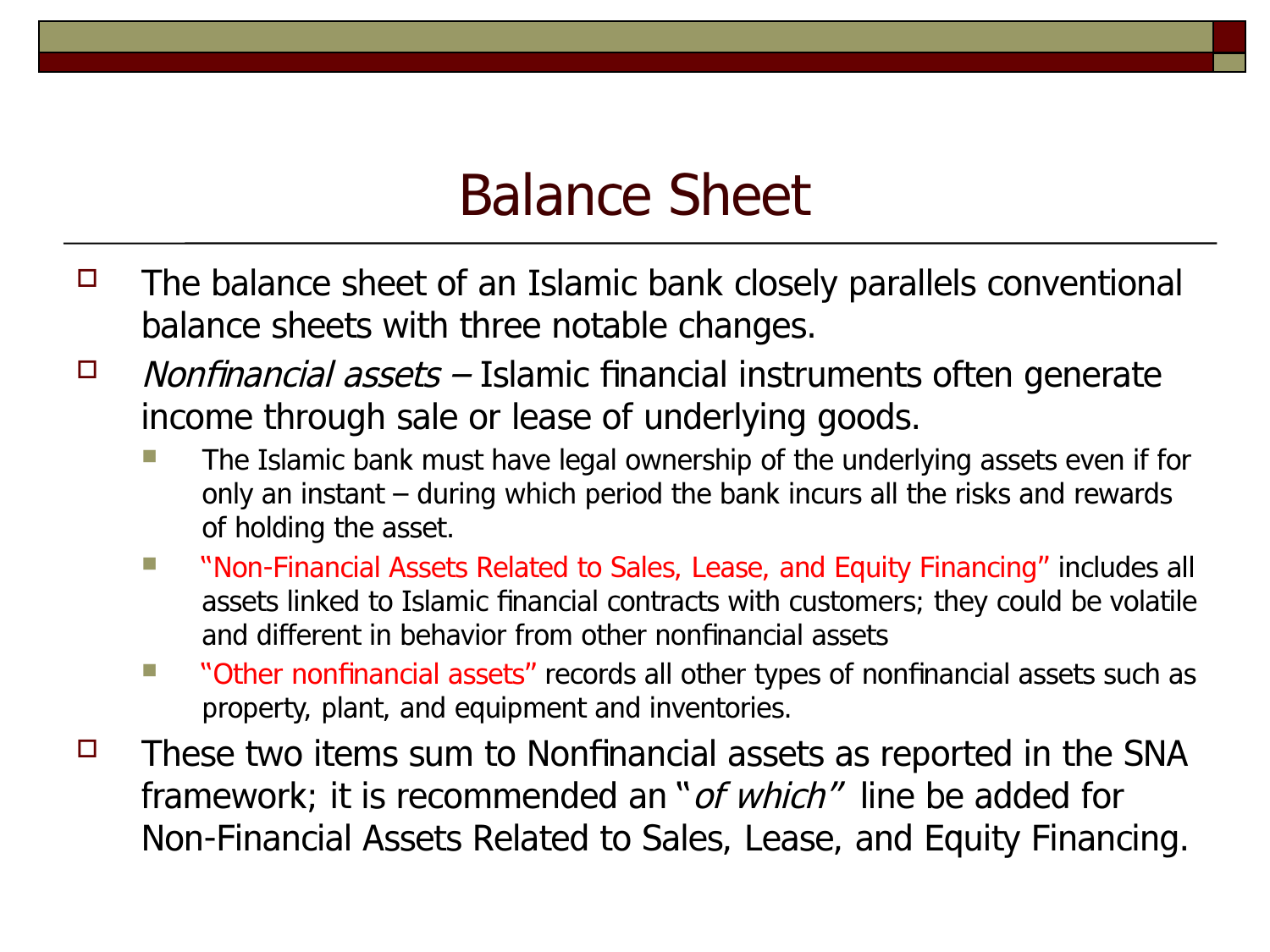

# Balance Sheet
The balance sheet of an Islamic bank closely parallels conventional balance sheets with three notable changes.
Nonfinancial assets – Islamic financial instruments often generate income through sale or lease of underlying goods.
The Islamic bank must have legal ownership of the underlying assets even if for only an instant – during which period the bank incurs all the risks and rewards of holding the asset.
“Non-Financial Assets Related to Sales, Lease, and Equity Financing” includes all assets linked to Islamic financial contracts with customers; they could be volatile and different in behavior from other nonfinancial assets
“Other nonfinancial assets” records all other types of nonfinancial assets such as property, plant, and equipment and inventories.
These two items sum to Nonfinancial assets as reported in the SNA framework; it is recommended an “of which”  line be added for Non-Financial Assets Related to Sales, Lease, and Equity Financing.